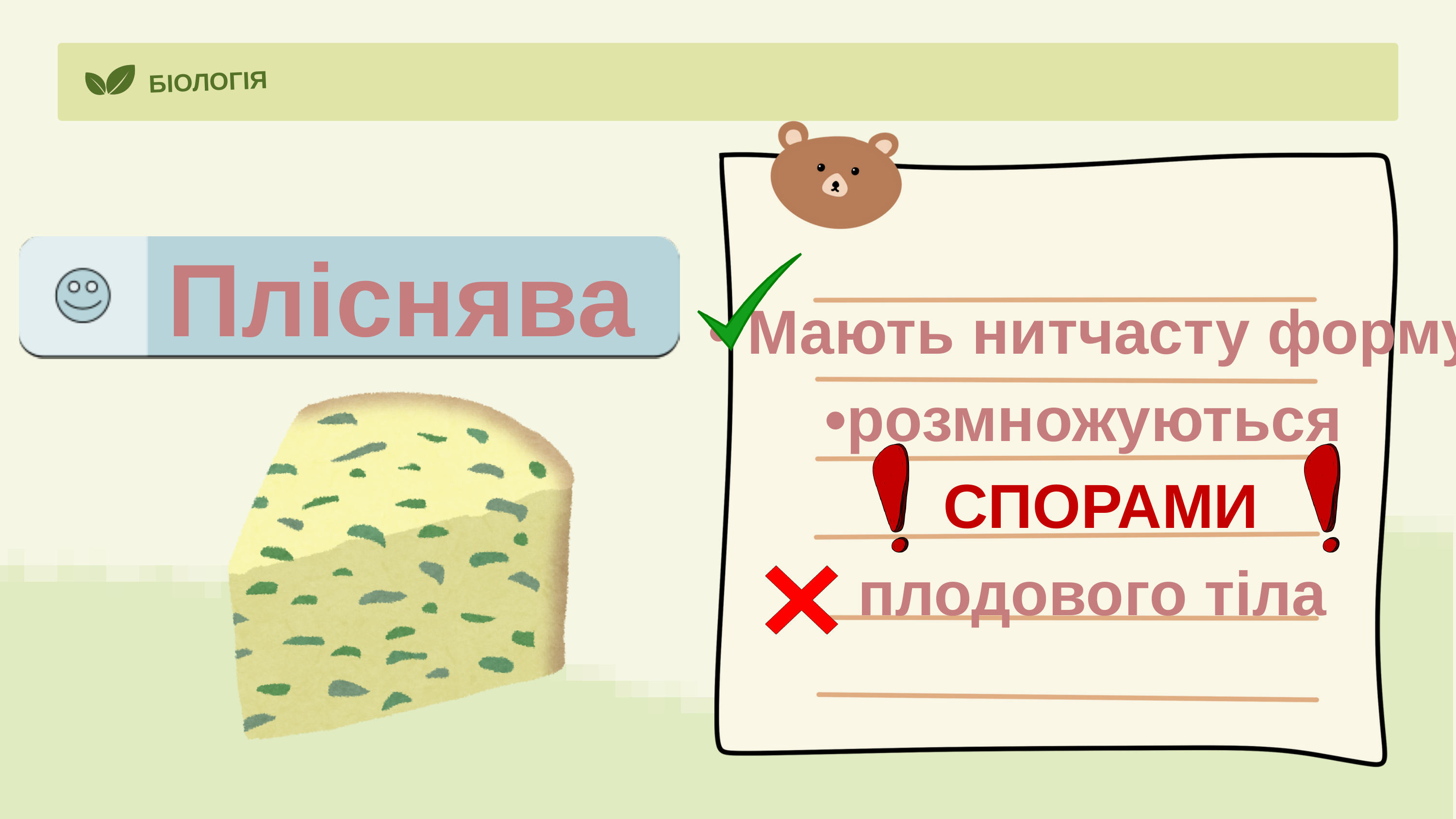

БІОЛОГІЯ

Пліснява

• Мають нитчасту форму
•розмножуються
 СПОРАМИ
плодового тіла